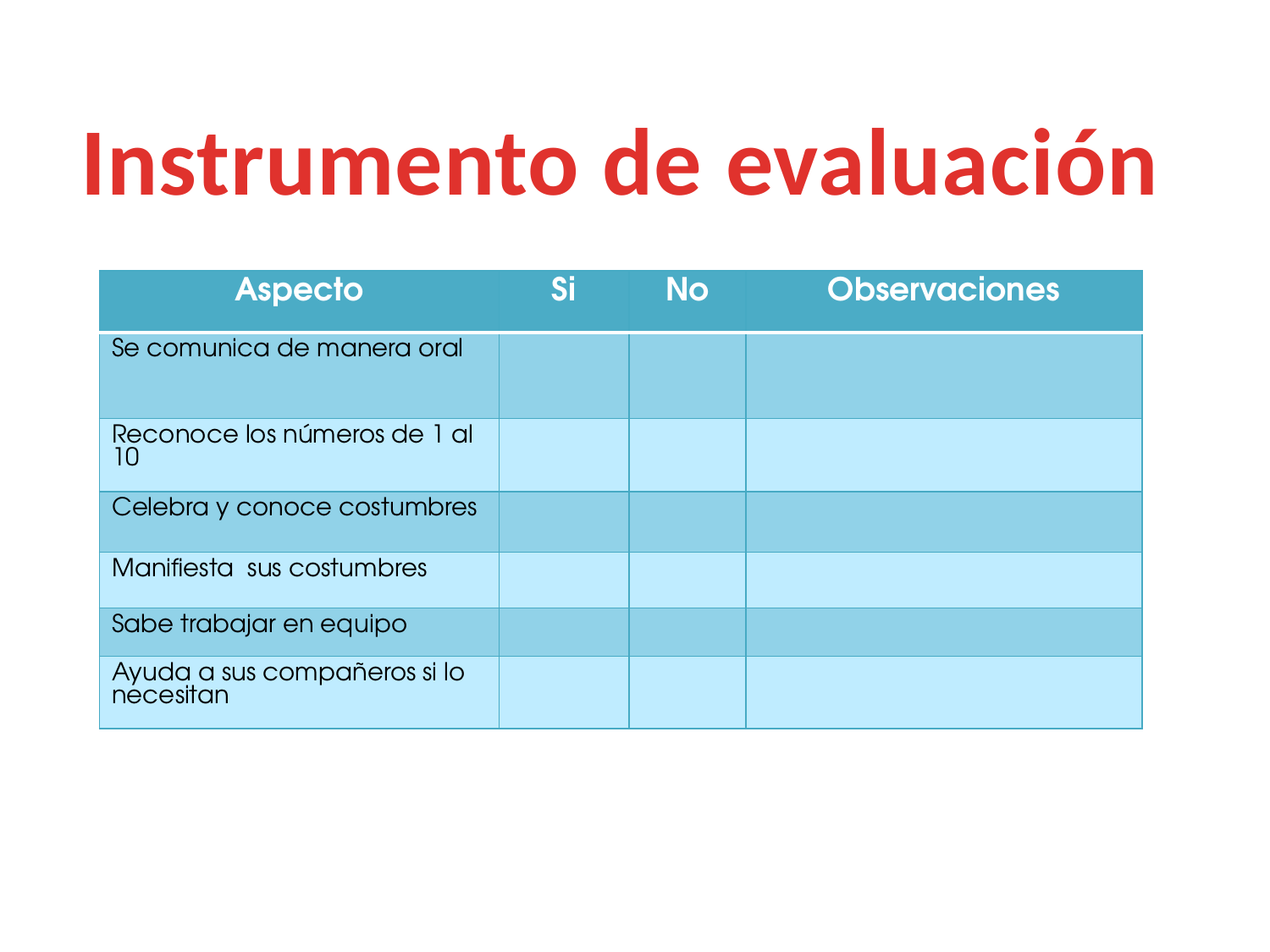

Instrumento de evaluación
| Aspecto | Si | No | Observaciones |
| --- | --- | --- | --- |
| Se comunica de manera oral |  |  |  |
| Reconoce los números de 1 al 10 |  |  |  |
| Celebra y conoce costumbres |  |  |  |
| Manifiesta sus costumbres |  |  |  |
| Sabe trabajar en equipo |  |  |  |
| Ayuda a sus compañeros si lo necesitan |  |  |  |